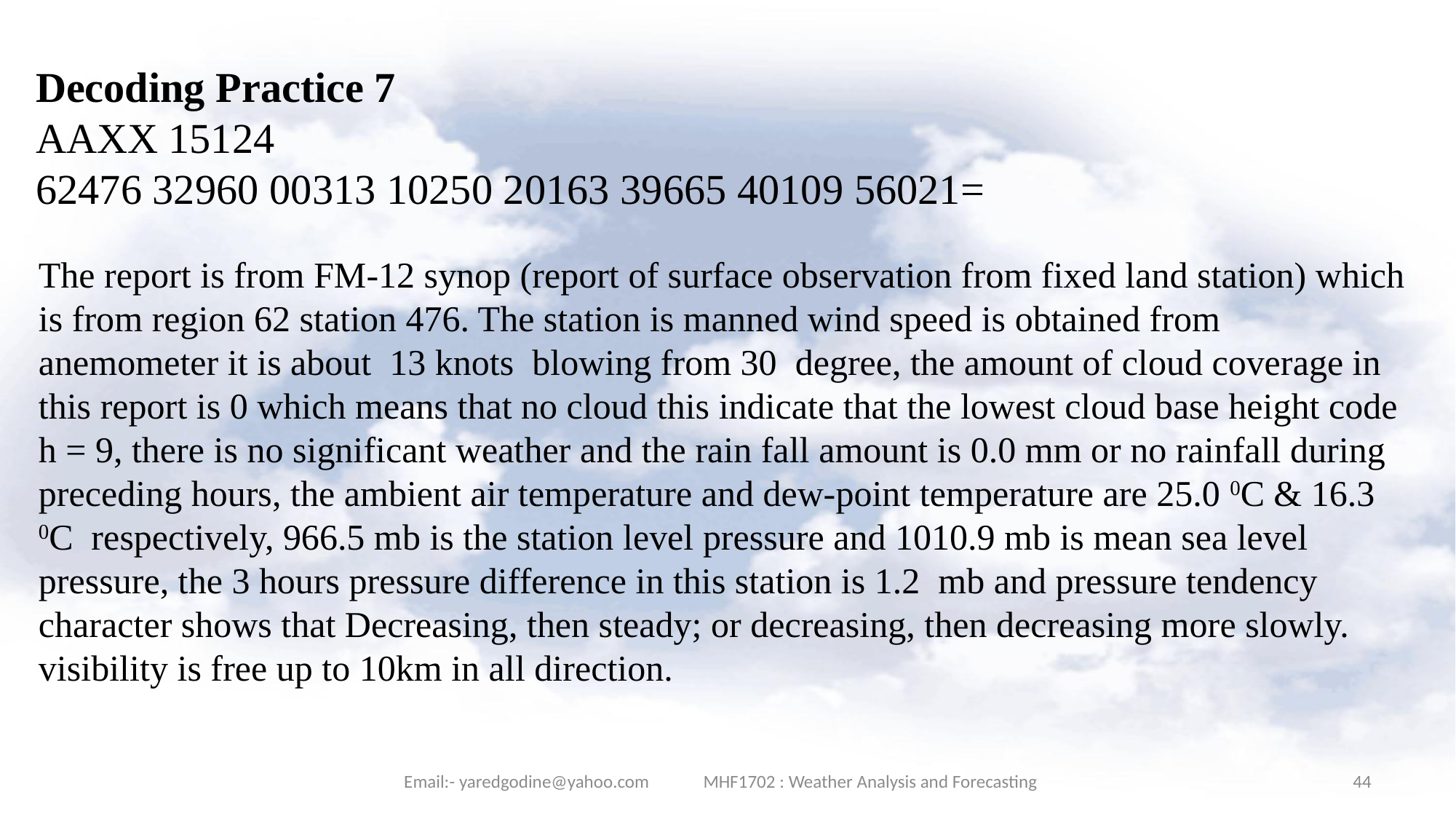

Decoding Practice 7
AAXX 15124
62476 32960 00313 10250 20163 39665 40109 56021=
The report is from FM-12 synop (report of surface observation from fixed land station) which is from region 62 station 476. The station is manned wind speed is obtained from anemometer it is about  13 knots  blowing from 30  degree, the amount of cloud coverage in this report is 0 which means that no cloud this indicate that the lowest cloud base height code h = 9, there is no significant weather and the rain fall amount is 0.0 mm or no rainfall during preceding hours, the ambient air temperature and dew-point temperature are 25.0 0C & 16.3 0C  respectively, 966.5 mb is the station level pressure and 1010.9 mb is mean sea level pressure, the 3 hours pressure difference in this station is 1.2  mb and pressure tendency character shows that Decreasing, then steady; or decreasing, then decreasing more slowly. visibility is free up to 10km in all direction.
Email:- yaredgodine@yahoo.com             MHF1702 : Weather Analysis and Forecasting
44